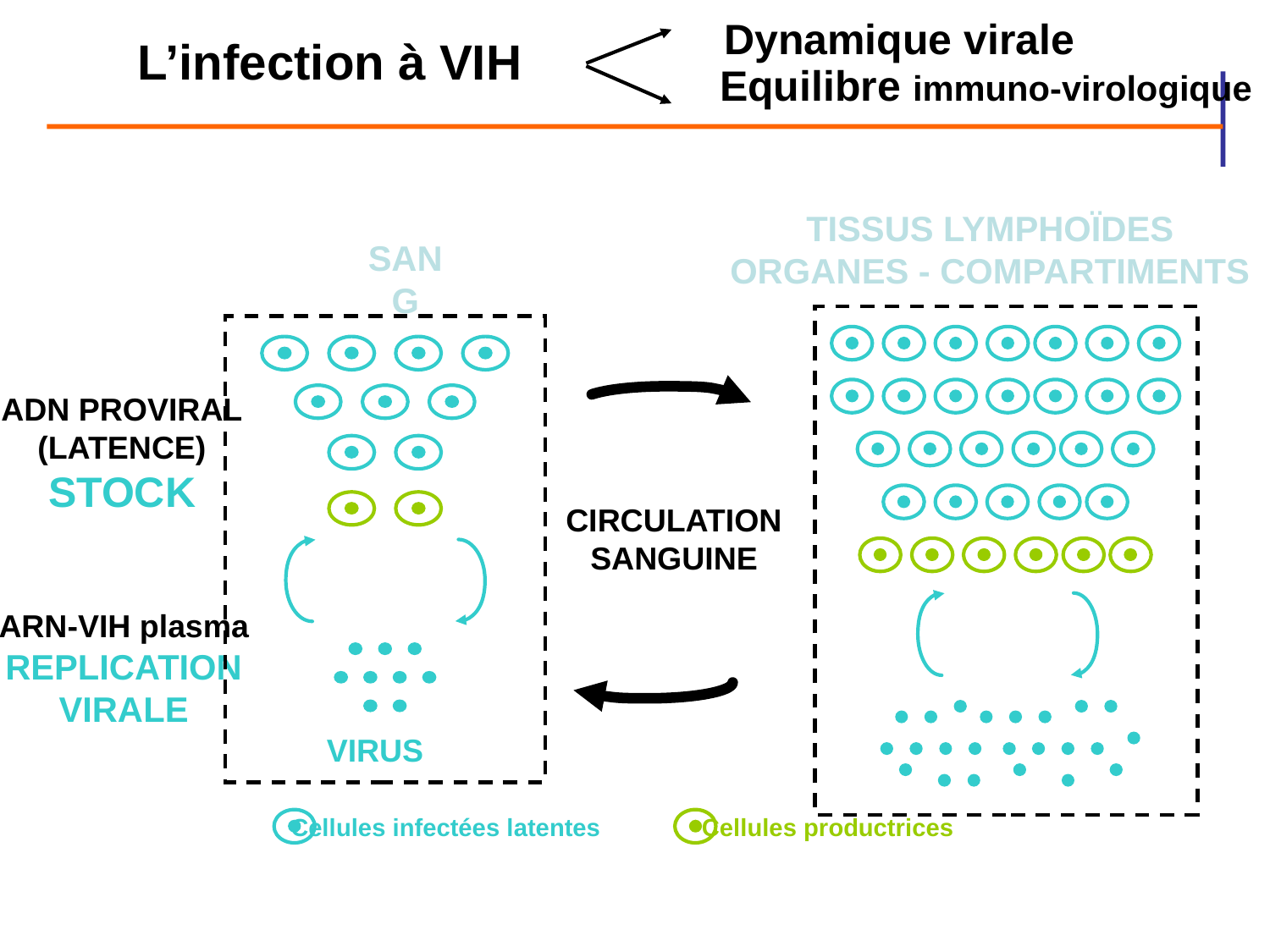

# L’infection à VIH
Dynamique virale

Equilibre immuno-virologique

TISSUS LYMPHOÏDES
ORGANES - COMPARTIMENTS
SANG

VIRUS

ADN PROVIRAL
(LATENCE)
STOCK
CIRCULATION
SANGUINE
ARN-VIH plasma
REPLICATION VIRALE

Cellules infectées latentes
Cellules productrices